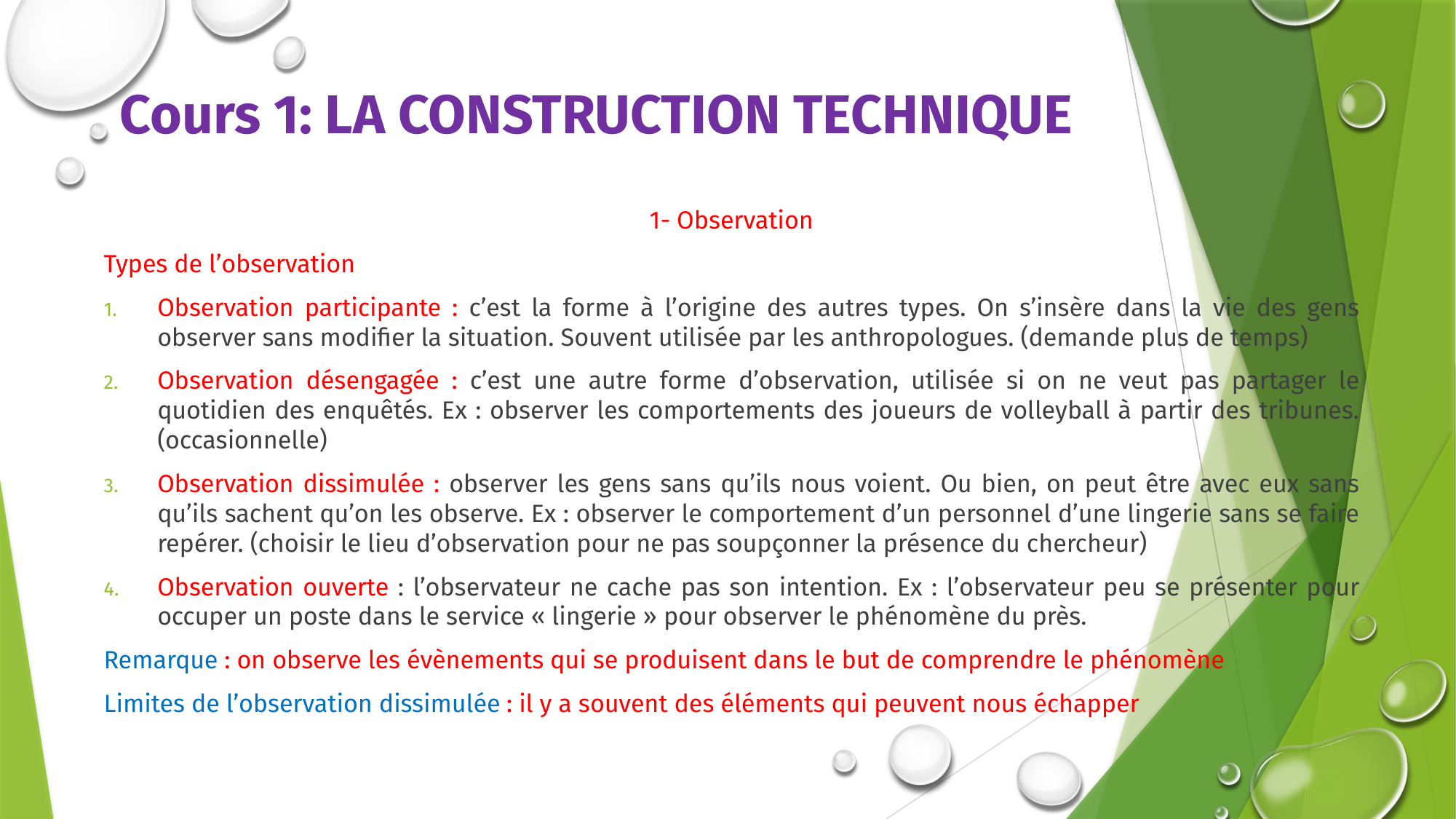

# Cours 1: LA CONSTRUCTION TECHNIQUE
1- Observation
Types de l’observation
Observation participante : c’est la forme à l’origine des autres types. On s’insère dans la vie des gens observer sans modifier la situation. Souvent utilisée par les anthropologues. (demande plus de temps)
Observation désengagée : c’est une autre forme d’observation, utilisée si on ne veut pas partager le quotidien des enquêtés. Ex : observer les comportements des joueurs de volleyball à partir des tribunes. (occasionnelle)
Observation dissimulée : observer les gens sans qu’ils nous voient. Ou bien, on peut être avec eux sans qu’ils sachent qu’on les observe. Ex : observer le comportement d’un personnel d’une lingerie sans se faire repérer. (choisir le lieu d’observation pour ne pas soupçonner la présence du chercheur)
Observation ouverte : l’observateur ne cache pas son intention. Ex : l’observateur peu se présenter pour occuper un poste dans le service « lingerie » pour observer le phénomène du près.
Remarque : on observe les évènements qui se produisent dans le but de comprendre le phénomène
Limites de l’observation dissimulée : il y a souvent des éléments qui peuvent nous échapper